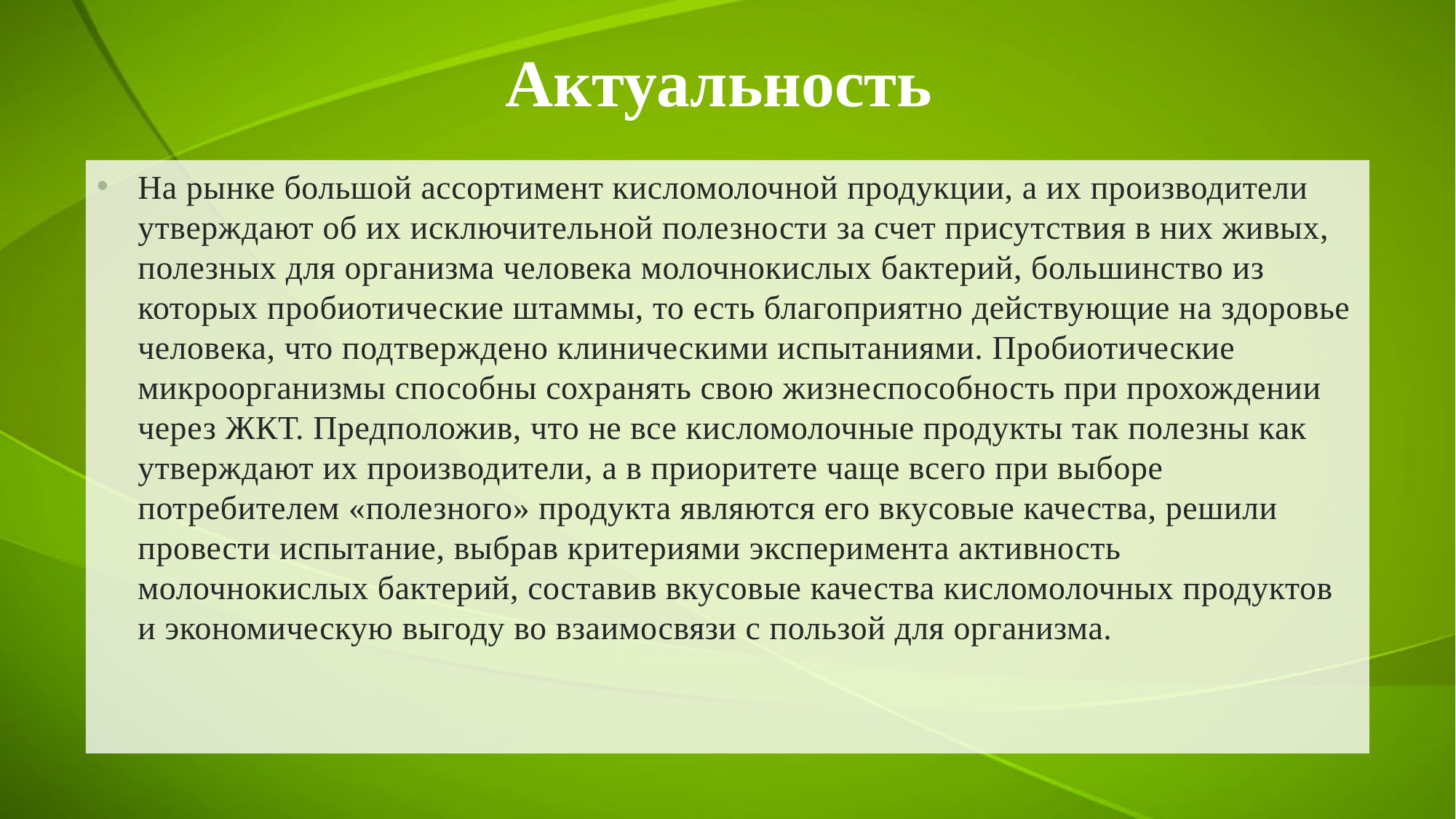

# Актуальность
На рынке большой ассортимент кисломолочной продукции, а их производители утверждают об их исключительной полезности за счет присутствия в них живых, полезных для организма человека молочнокислых бактерий, большинство из которых пробиотические штаммы, то есть благоприятно действующие на здоровье человека, что подтверждено клиническими испытаниями. Пробиотические микроорганизмы способны сохранять свою жизнеспособность при прохождении через ЖКТ. Предположив, что не все кисломолочные продукты так полезны как утверждают их производители, а в приоритете чаще всего при выборе потребителем «полезного» продукта являются его вкусовые качества, решили провести испытание, выбрав критериями эксперимента активность молочнокислых бактерий, составив вкусовые качества кисломолочных продуктов и экономическую выгоду во взаимосвязи с пользой для организма.